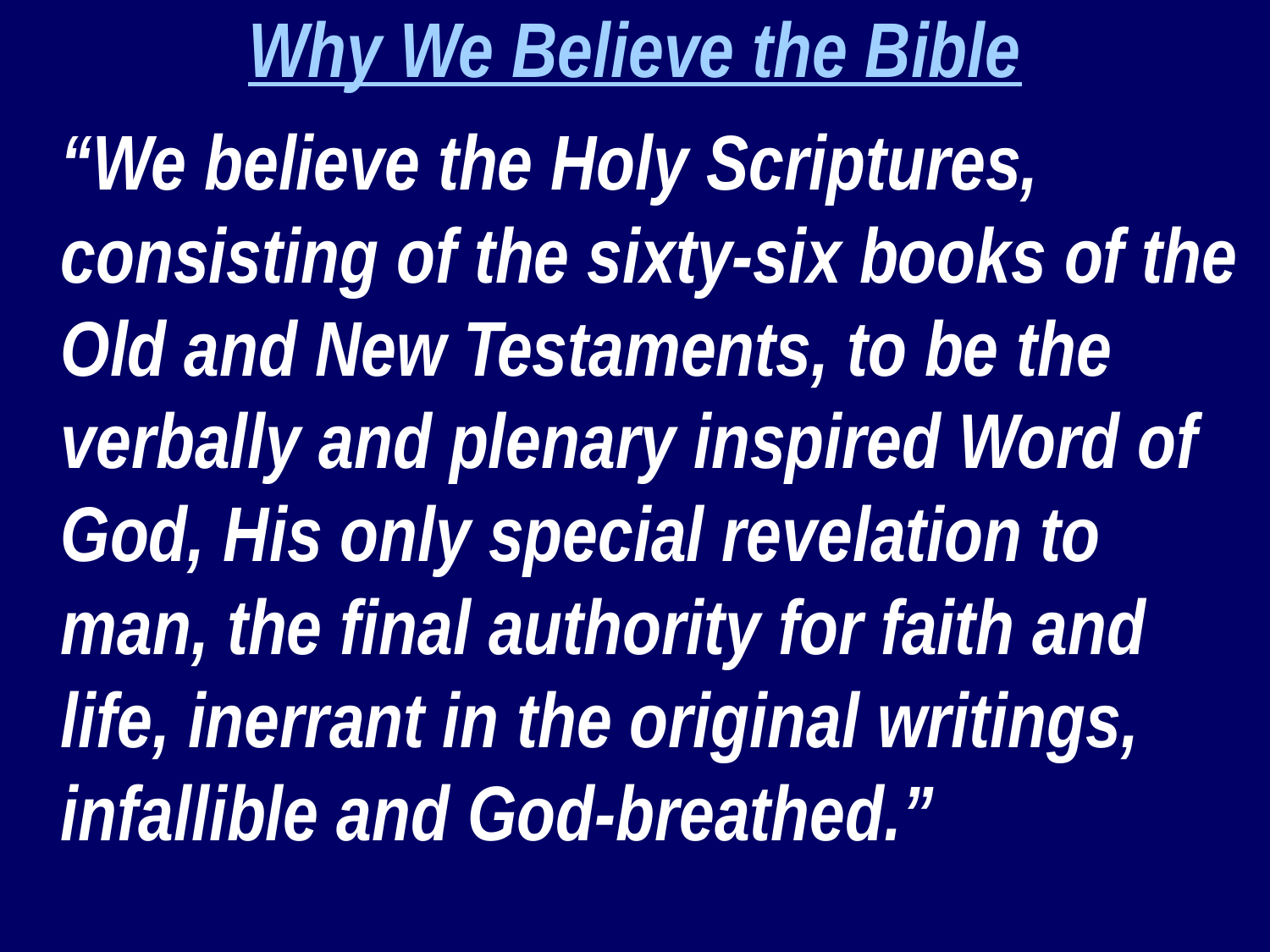

Why We Believe the Bible
“We believe the Holy Scriptures, consisting of the sixty-six books of the Old and New Testaments, to be the verbally and plenary inspired Word of God, His only special revelation to man, the final authority for faith and life, inerrant in the original writings, infallible and God-breathed.”